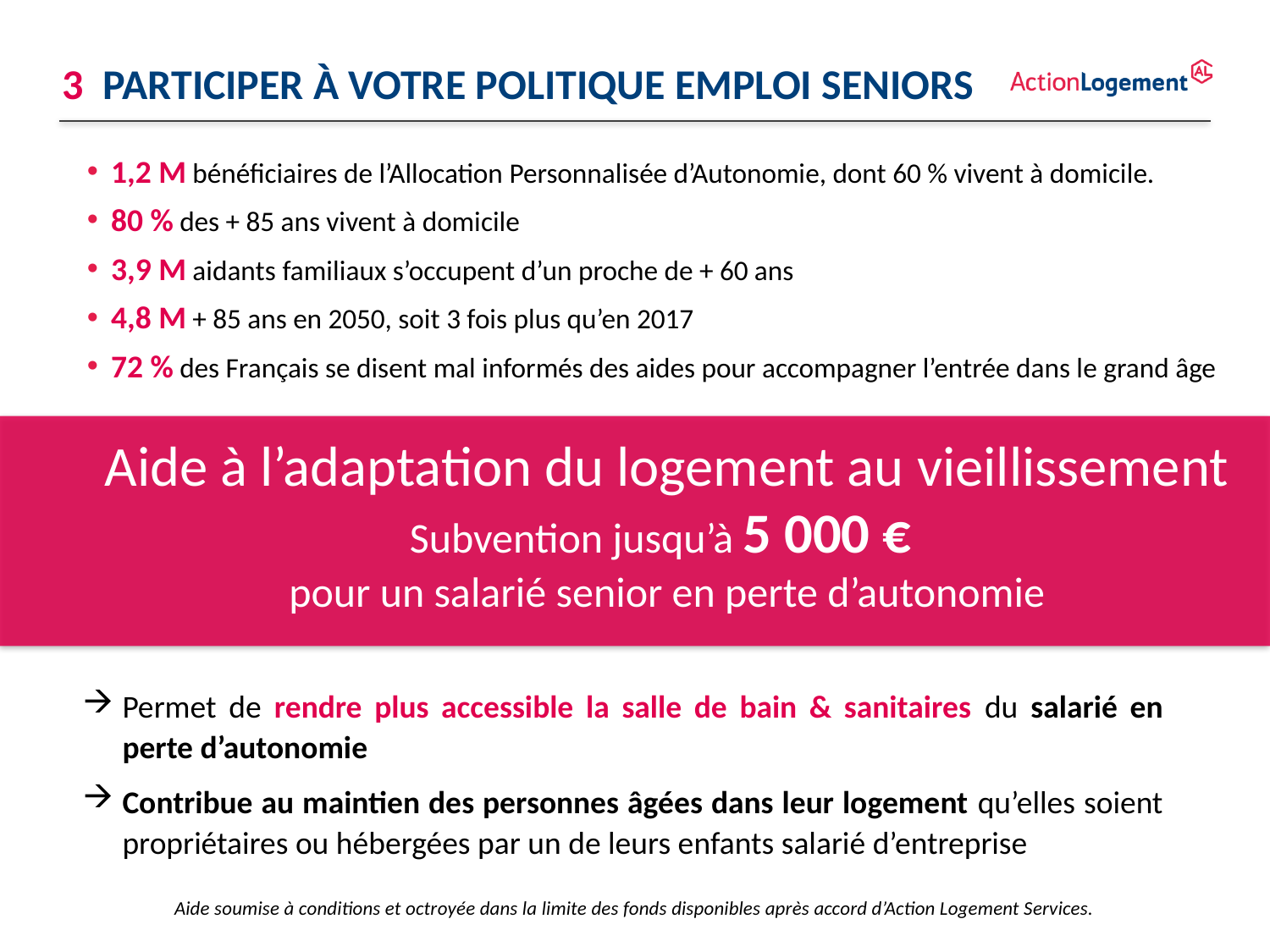

3  Participer à votre politique emploi seniors
1,2 M bénéficiaires de l’Allocation Personnalisée d’Autonomie, dont 60 % vivent à domicile.
80 % des + 85 ans vivent à domicile
3,9 M aidants familiaux s’occupent d’un proche de + 60 ans
4,8 M + 85 ans en 2050, soit 3 fois plus qu’en 2017
72 % des Français se disent mal informés des aides pour accompagner l’entrée dans le grand âge

Aide à l’adaptation du logement au vieillissement
Subvention jusqu’à 5 000 €
pour un salarié senior en perte d’autonomie
Permet de rendre plus accessible la salle de bain & sanitaires du salarié en perte d’autonomie
Contribue au maintien des personnes âgées dans leur logement qu’elles soient propriétaires ou hébergées par un de leurs enfants salarié d’entreprise
Aide soumise à conditions et octroyée dans la limite des fonds disponibles après accord d’Action Logement Services.